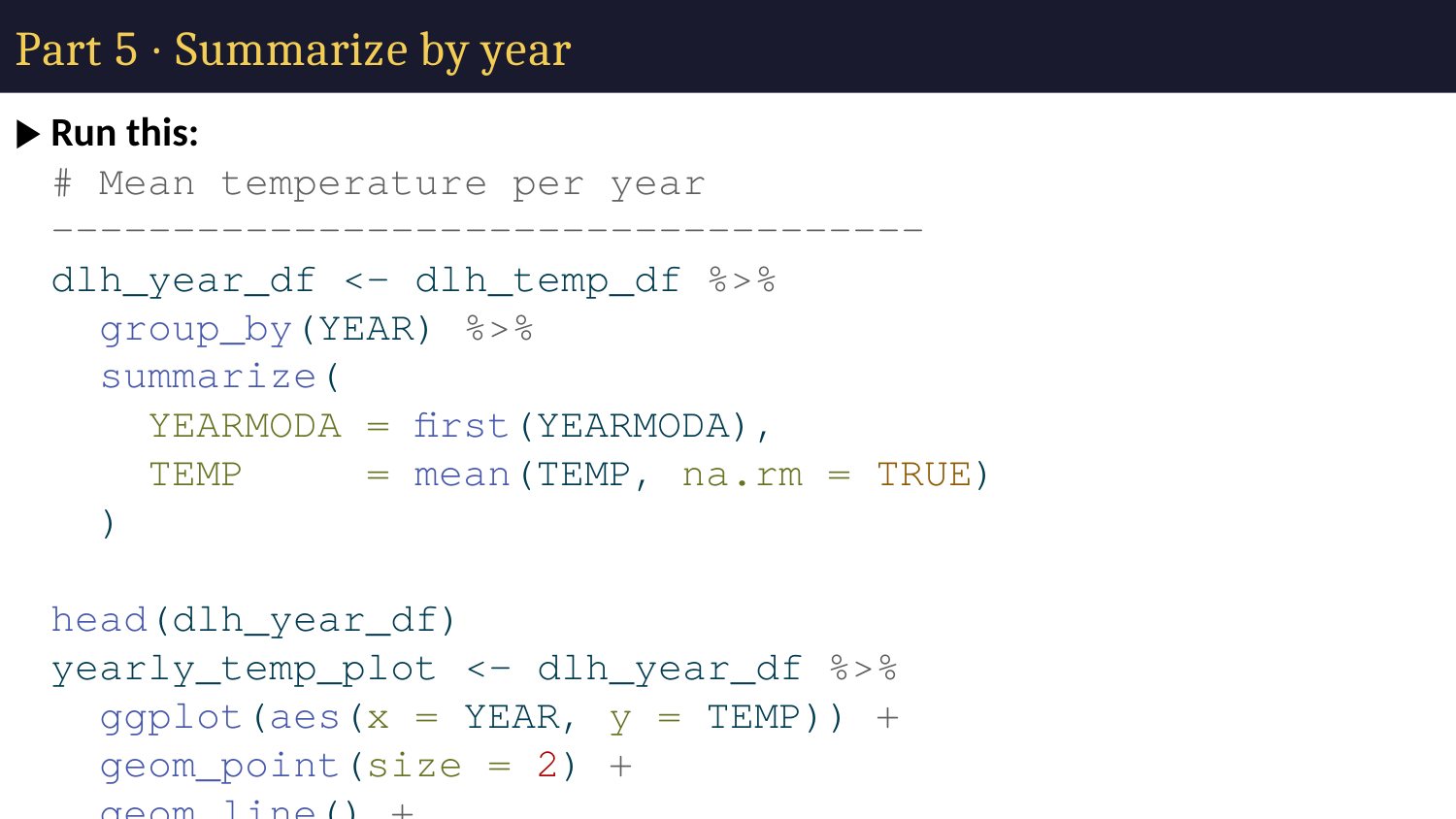

# Part 5 · Summarize by year
▶ Run this:
# Mean temperature per year ------------------------------------ dlh_year_df <- dlh_temp_df %>% group_by(YEAR) %>% summarize( YEARMODA = first(YEARMODA), TEMP     = mean(TEMP, na.rm = TRUE) ) head(dlh_year_df)
yearly_temp_plot <- dlh_year_df %>%
  ggplot(aes(x = YEAR, y = TEMP)) +
  geom_point(size = 2) +
  geom_line() +
  geom_smooth(method = "lm", color = "firebrick") +
  labs(
    title = "Duluth Annual Mean Temperature, 1948–2025",
    x = "Year", y = "Mean Temp (°C)"
  ) +
  theme_minimal()
yearly_temp_plot
✏️ Your turn: Fill in the table comparing all three levels of summary:
Level      Rows     What it shows clearly      What it hides
--------   ------   -------------------------  -------------------------
Daily
Monthly
Yearly
✏️ Your turn: Which summary level would you use if you wanted to know about a single extreme heat wave? Which would you use to study climate change? Explain why they’re different.
Best level for a single heat wave:
Best level for climate change:
Why they're different: